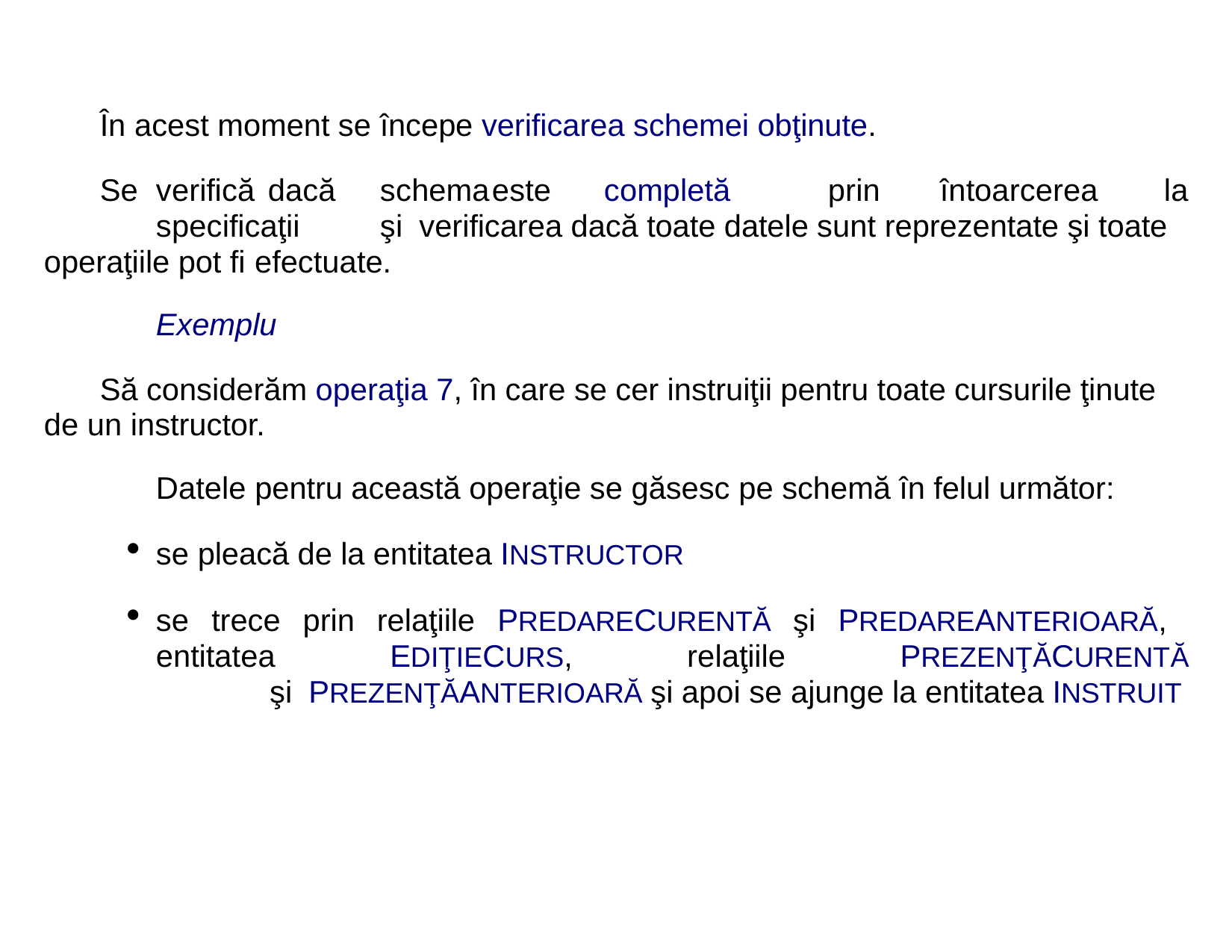

În acest moment se începe verificarea schemei obţinute.
Se	verifică	dacă	schema	este	completă	prin	întoarcerea	la	specificaţii	şi  verificarea dacă toate datele sunt reprezentate şi toate operaţiile pot fi efectuate.
Exemplu
Să considerăm operaţia 7, în care se cer instruiţii pentru toate cursurile ţinute  de un instructor.
Datele pentru această operaţie se găsesc pe schemă în felul următor:
se pleacă de la entitatea INSTRUCTOR
se trece prin relaţiile PREDARECURENTĂ şi PREDAREANTERIOARĂ,  entitatea          EDIŢIECURS,          relaţiile          PREZENŢĂCURENTĂ	şi  PREZENŢĂANTERIOARĂ şi apoi se ajunge la entitatea INSTRUIT